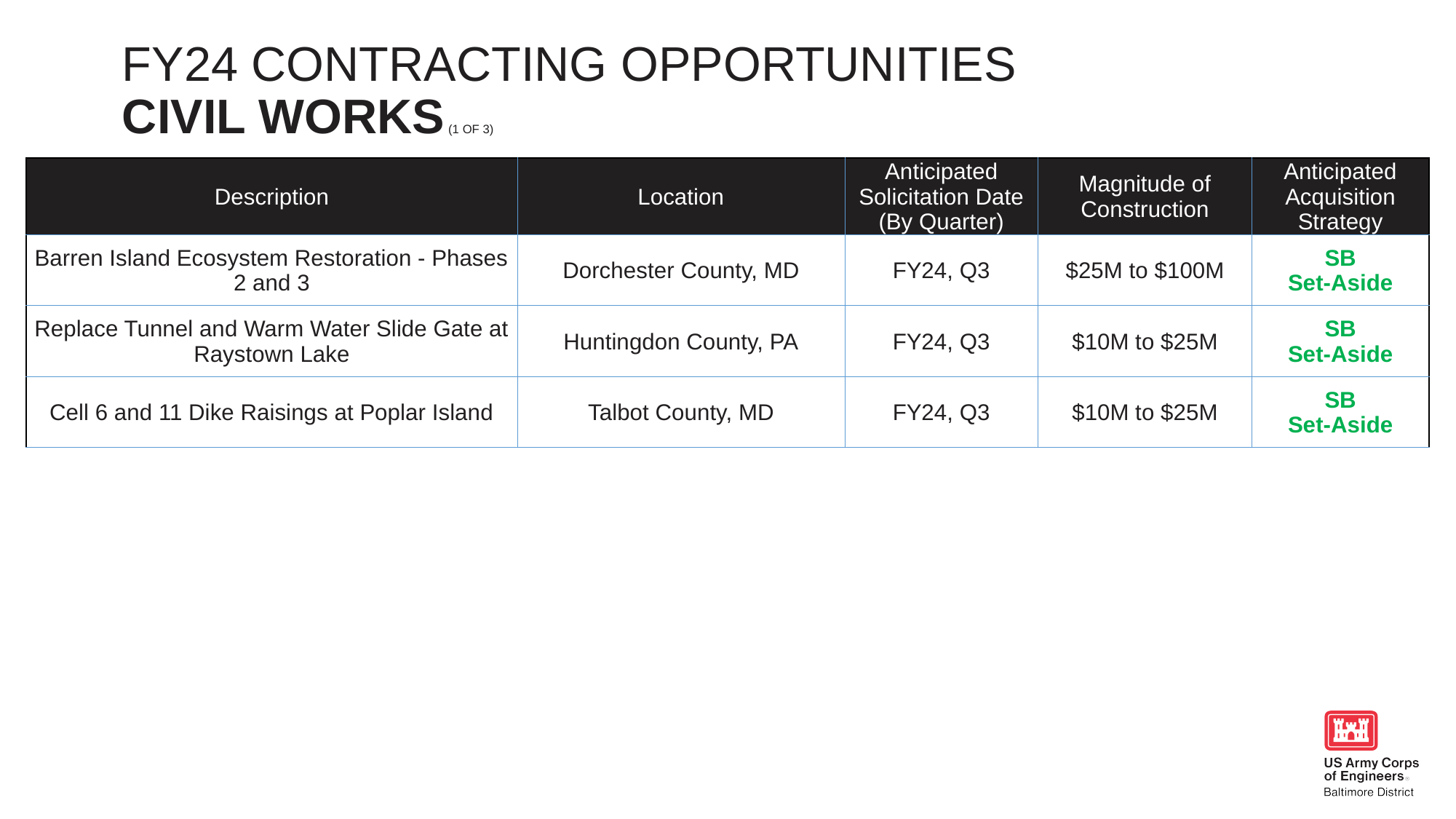

Fy24 contracting opportunities
CIVIL WORKS (1 of 3)
| Description | Location | Anticipated Solicitation Date (By Quarter) | Magnitude of Construction | Anticipated Acquisition Strategy |
| --- | --- | --- | --- | --- |
| Barren Island Ecosystem Restoration - Phases 2 and 3 | Dorchester County, MD | FY24, Q3 | $25M to $100M | SB Set-Aside |
| Replace Tunnel and Warm Water Slide Gate at Raystown Lake | Huntingdon County, PA | FY24, Q3 | $10M to $25M | SB Set-Aside |
| Cell 6 and 11 Dike Raisings at Poplar Island | Talbot County, MD | FY24, Q3 | $10M to $25M | SB Set-Aside |